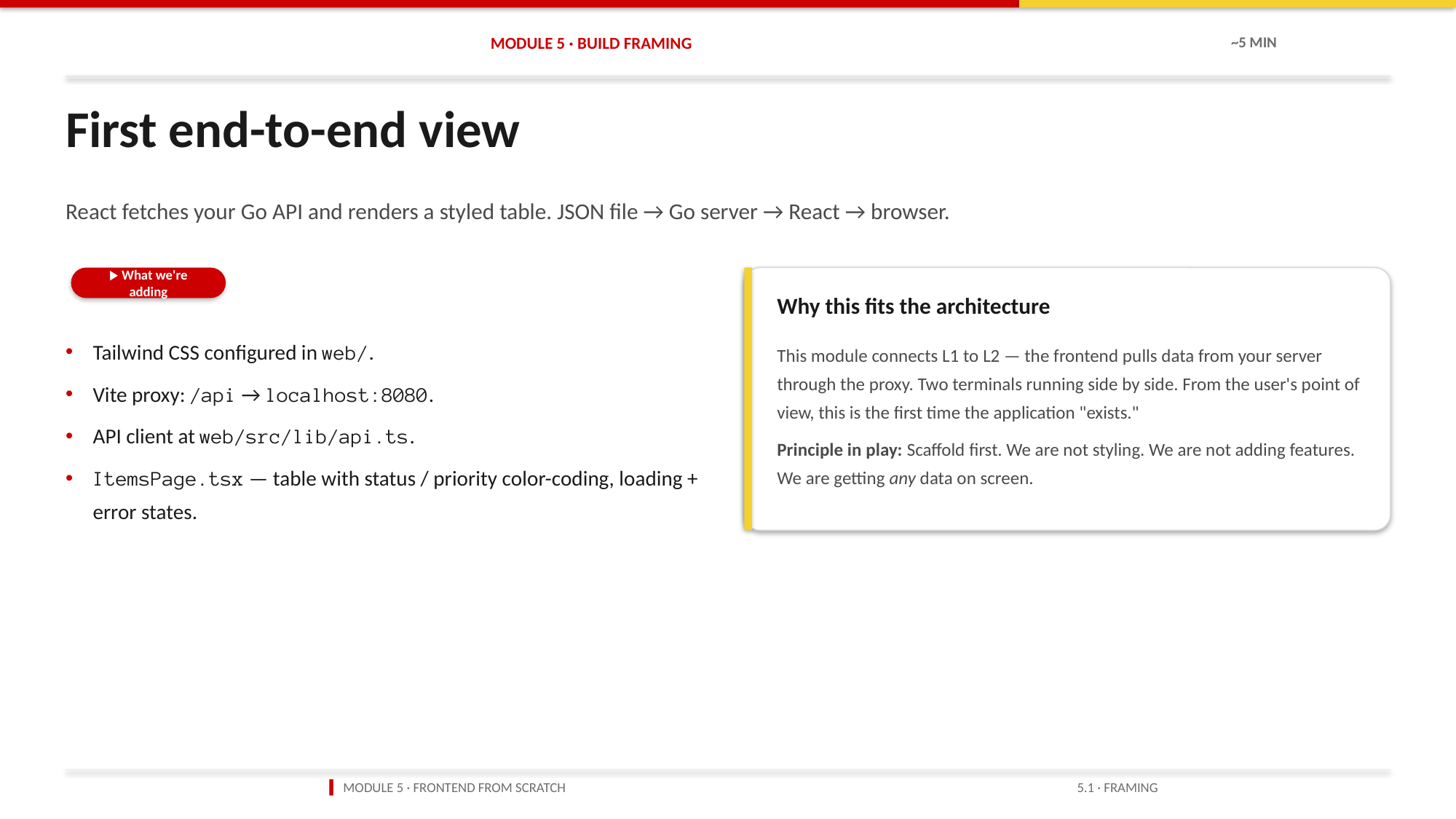

MODULE 5 · BUILD FRAMING
~5 MIN
First end-to-end view
React fetches your Go API and renders a styled table. JSON file → Go server → React → browser.
▶ What we're adding

Why this fits the architecture
Tailwind CSS configured in web/.
Vite proxy: /api → localhost:8080.
API client at web/src/lib/api.ts.
ItemsPage.tsx — table with status / priority color-coding, loading + error states.
This module connects L1 to L2 — the frontend pulls data from your server through the proxy. Two terminals running side by side. From the user's point of view, this is the first time the application "exists."
Principle in play: Scaffold first. We are not styling. We are not adding features. We are getting any data on screen.
▍ MODULE 5 · FRONTEND FROM SCRATCH
5.1 · FRAMING